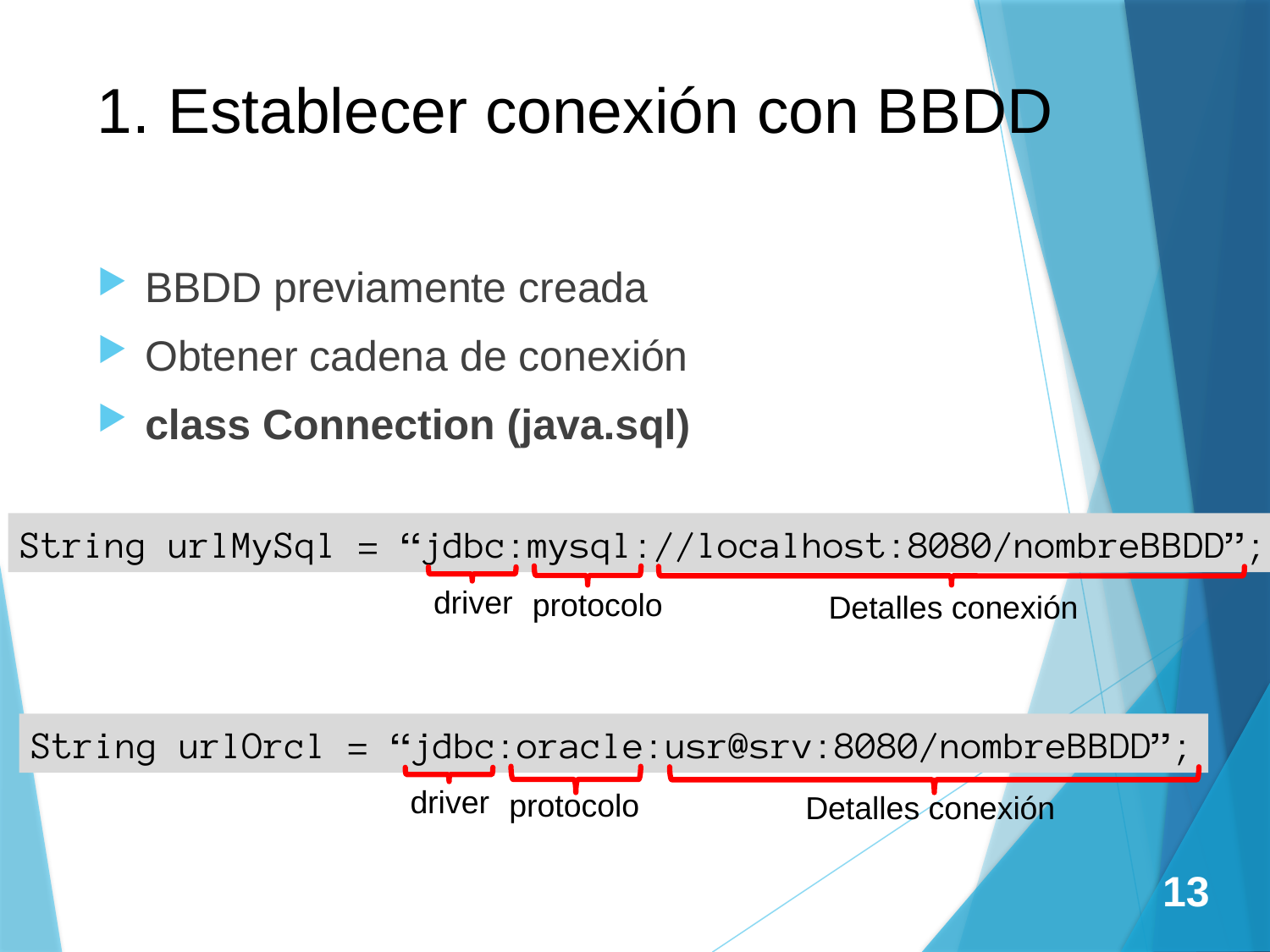

# 1. Establecer conexión con BBDD
BBDD previamente creada
Obtener cadena de conexión
class Connection (java.sql)

String urlMySql = “jdbc:mysql://localhost:8080/nombreBBDD”;

driver
protocolo
Detalles conexión
String urlOrcl = “jdbc:oracle:usr@srv:8080/nombreBBDD”;

driver
protocolo
Detalles conexión
13